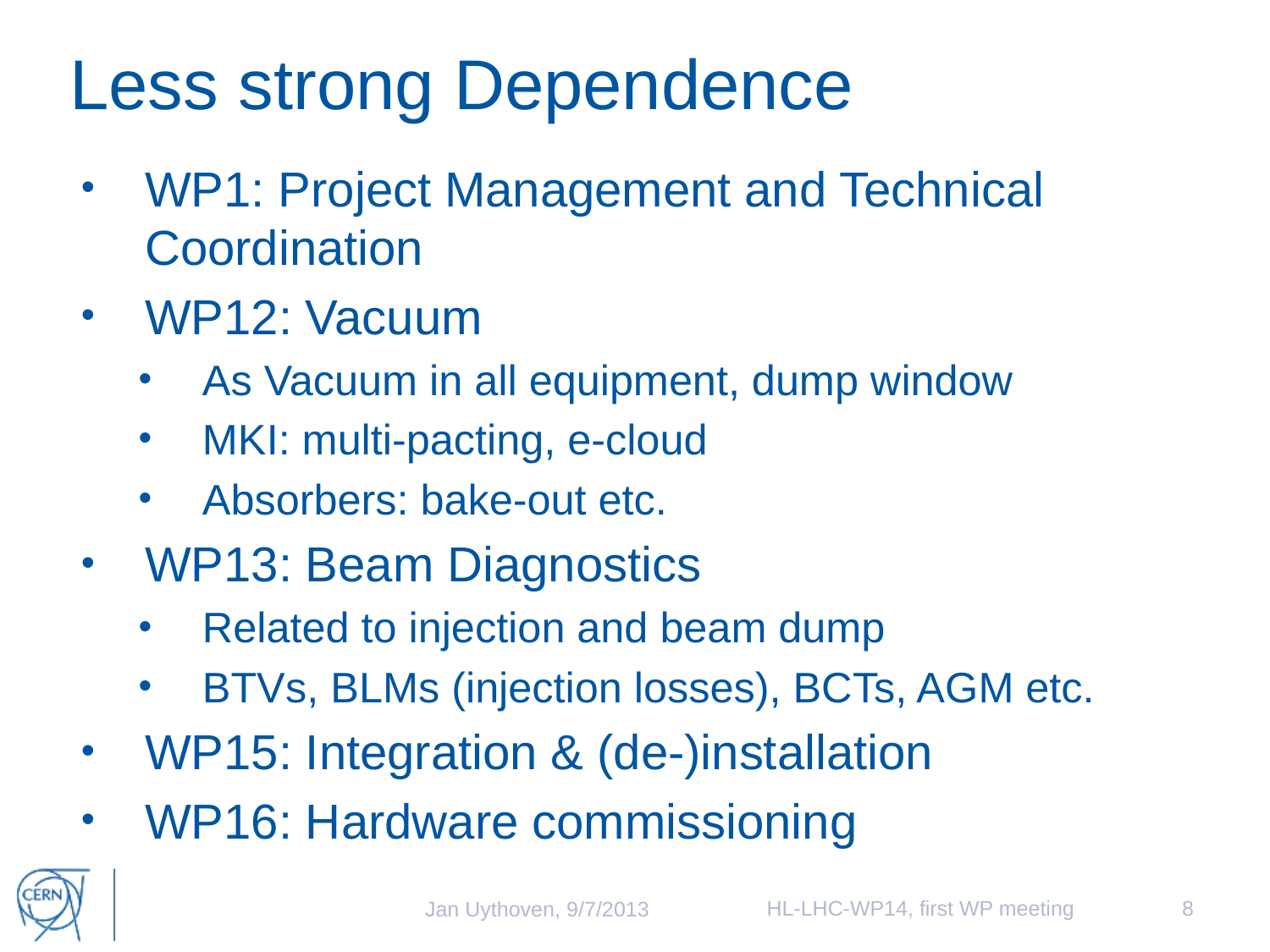

# Less strong Dependence
WP1: Project Management and Technical Coordination
WP12: Vacuum
As Vacuum in all equipment, dump window
MKI: multi-pacting, e-cloud
Absorbers: bake-out etc.
WP13: Beam Diagnostics
Related to injection and beam dump
BTVs, BLMs (injection losses), BCTs, AGM etc.
WP15: Integration & (de-)installation
WP16: Hardware commissioning

HL-LHC-WP14, first WP meeting
8
Jan Uythoven, 9/7/2013